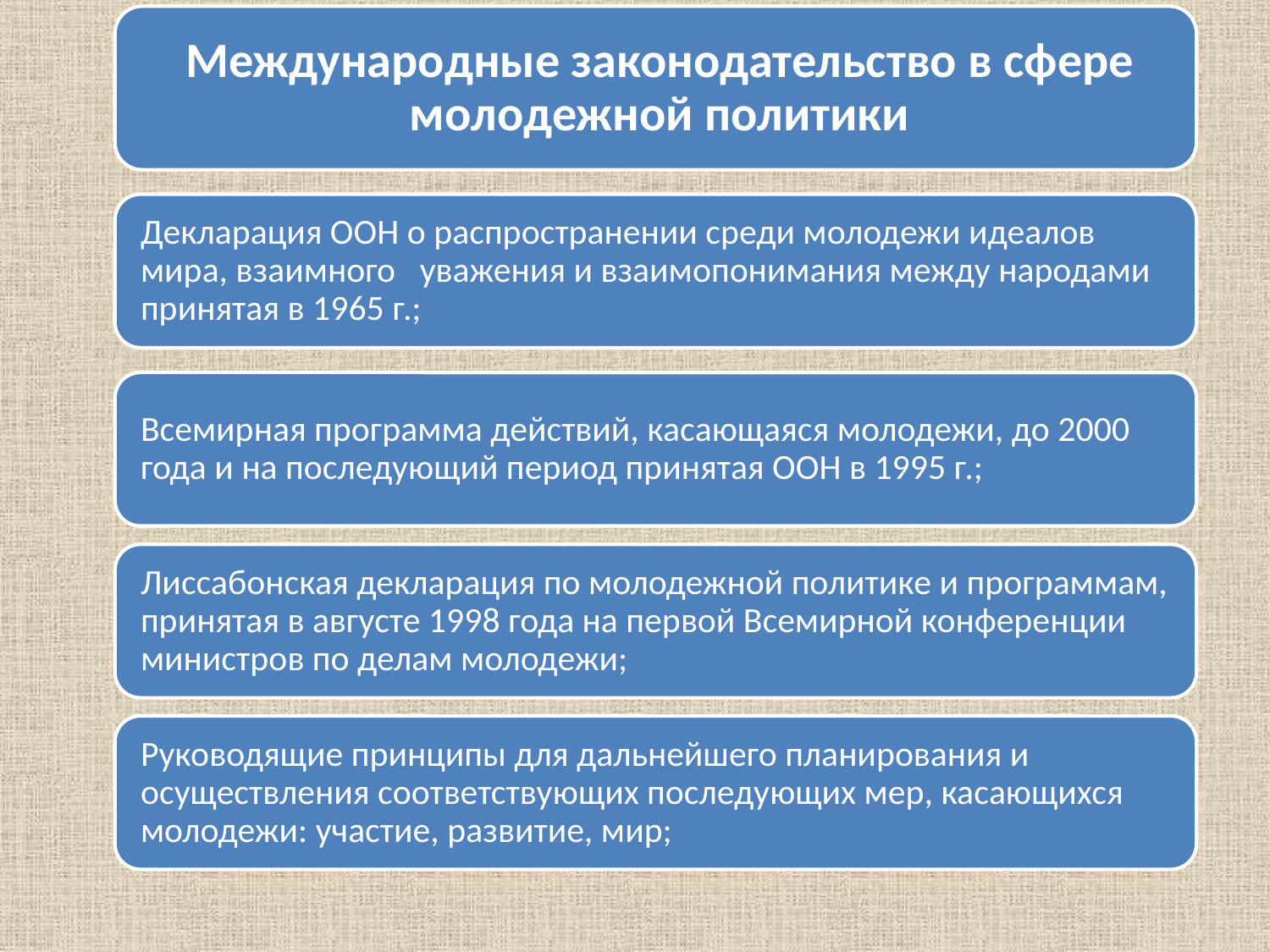

Международные законодательство в сфере молодежной политики
Декларация ООН о распространении среди молодежи идеалов мира, взаимного   уважения и взаимопонимания между народами принятая в 1965 г.;
Всемирная программа действий, касающаяся молодежи, до 2000 года и на последующий период принятая ООН в 1995 г.;
Лиссабонская декларация по молодежной политике и программам, принятая в августе 1998 года на первой Всемирной конференции министров по делам молодежи;
Руководящие принципы для дальнейшего планирования и осуществления соответствующих последующих мер, касающихся молодежи: участие, развитие, мир;